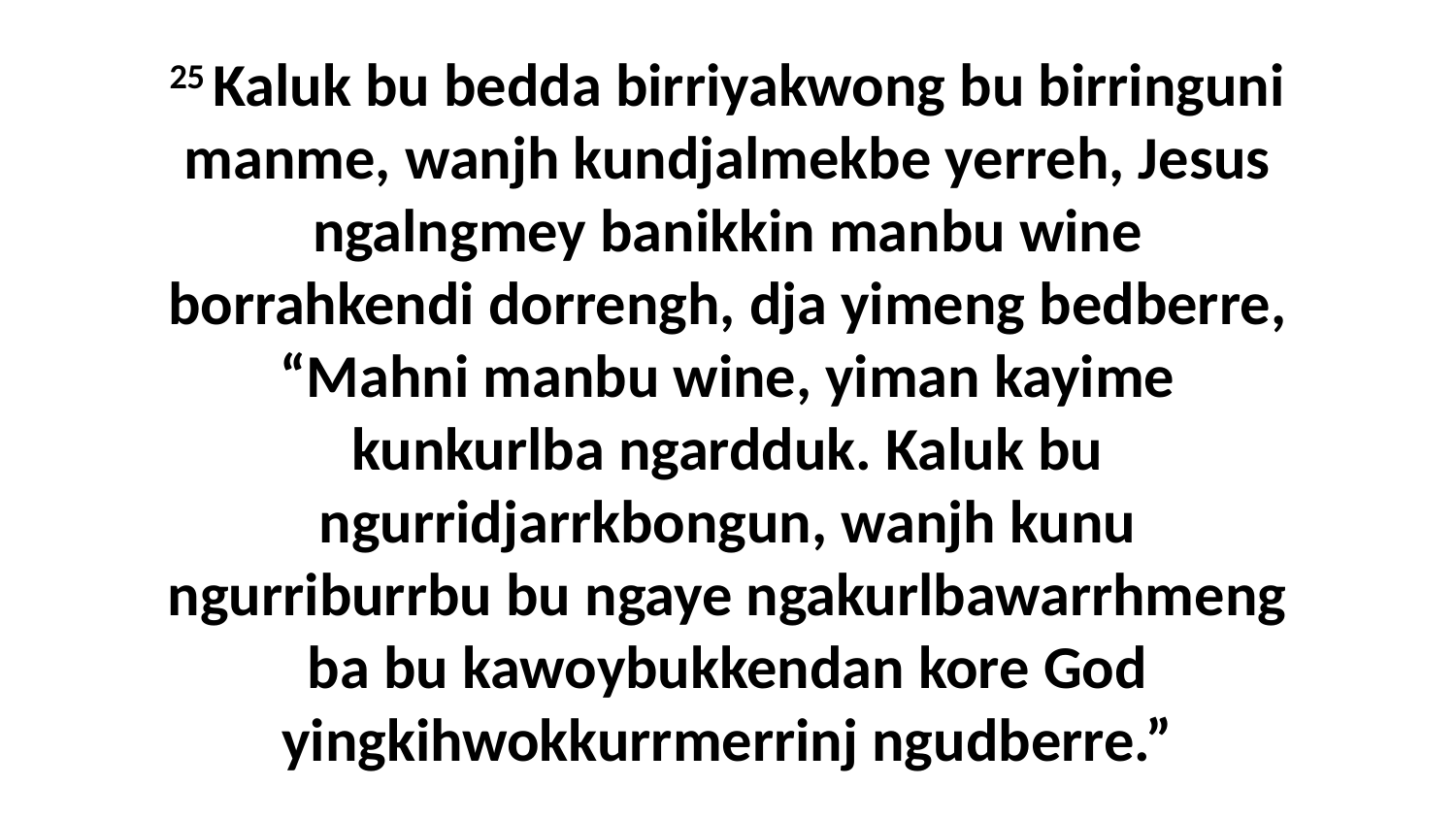

25 Kaluk bu bedda birriyakwong bu birringuni manme, wanjh kundjalmekbe yerreh, Jesus ngalngmey banikkin manbu wine borrahkendi dorrengh, dja yimeng bedberre, “Mahni manbu wine, yiman kayime kunkurlba ngardduk. Kaluk bu ngurridjarrkbongun, wanjh kunu ngurriburrbu bu ngaye ngakurlbawarrhmeng ba bu kawoybukkendan kore God yingkihwokkurrmerrinj ngudberre.”